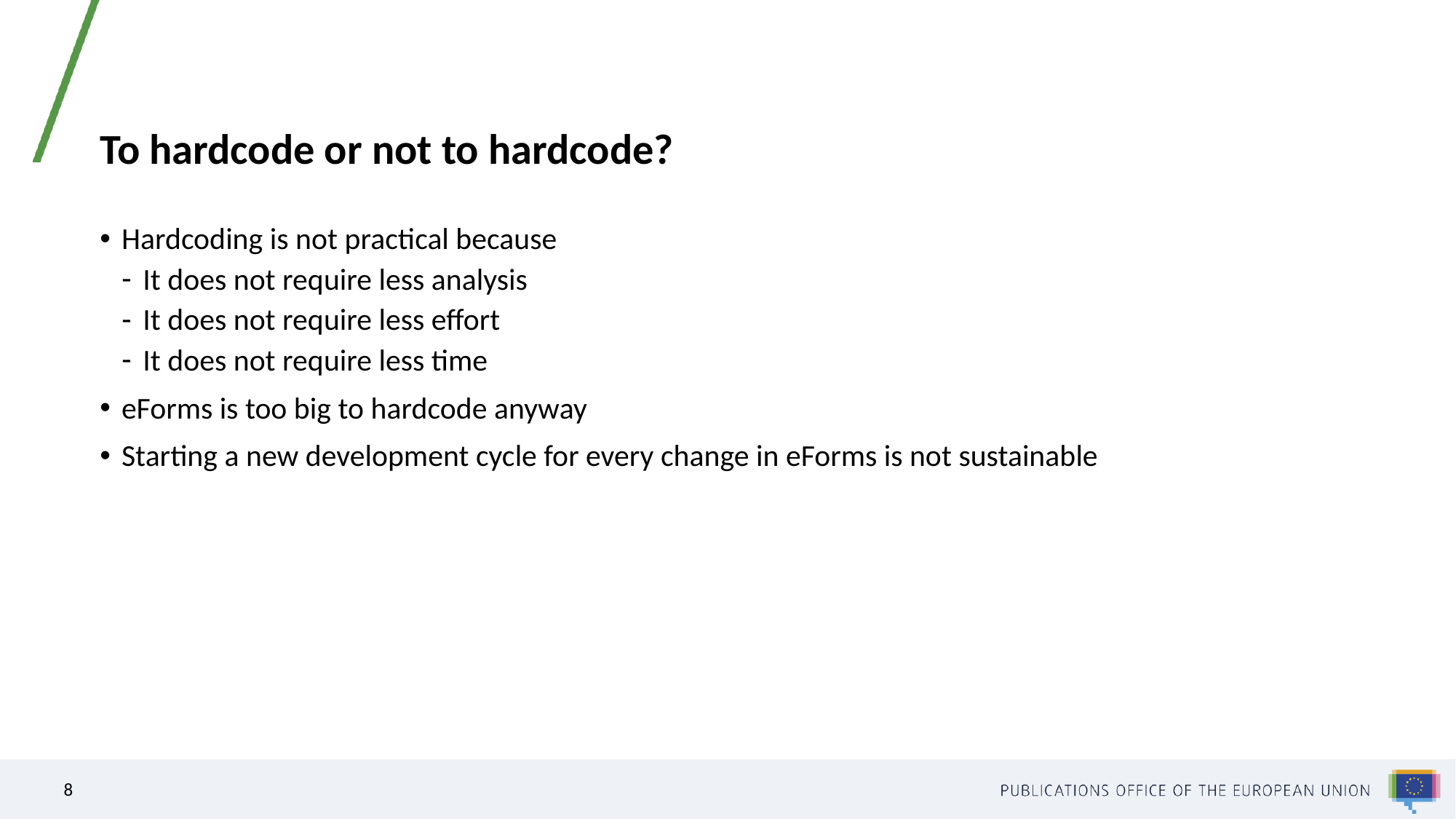

# To hardcode or not to hardcode?
Hardcoding is not practical because
It does not require less analysis
It does not require less effort
It does not require less time
eForms is too big to hardcode anyway
Starting a new development cycle for every change in eForms is not sustainable
8